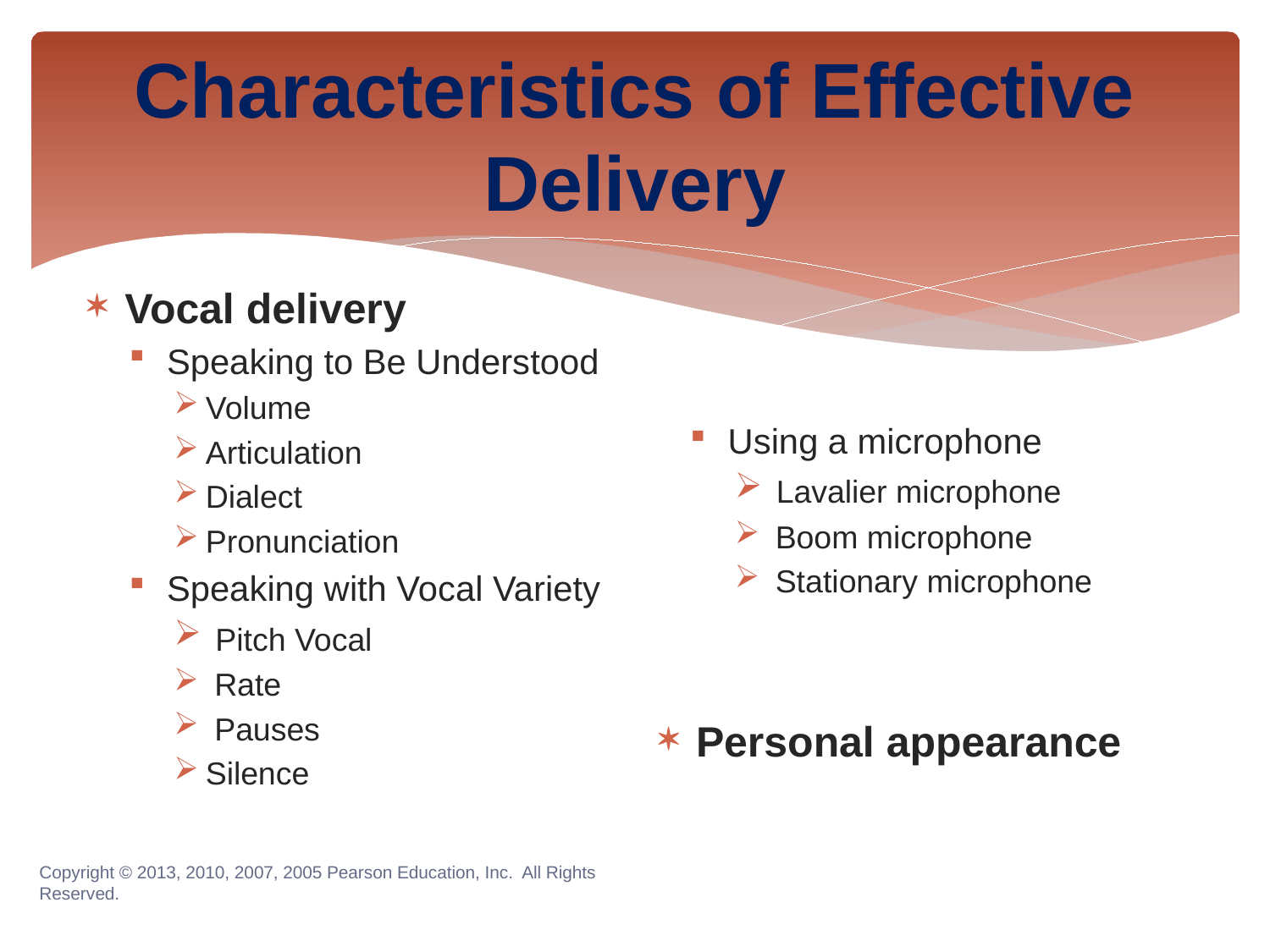

# Characteristics of Effective Delivery
Vocal delivery
Speaking to Be Understood
Volume
Articulation
Dialect
Pronunciation
Speaking with Vocal Variety
 Pitch Vocal
 Rate
 Pauses
Silence

Using a microphone
 Lavalier microphone
 Boom microphone
 Stationary microphone
Personal appearance